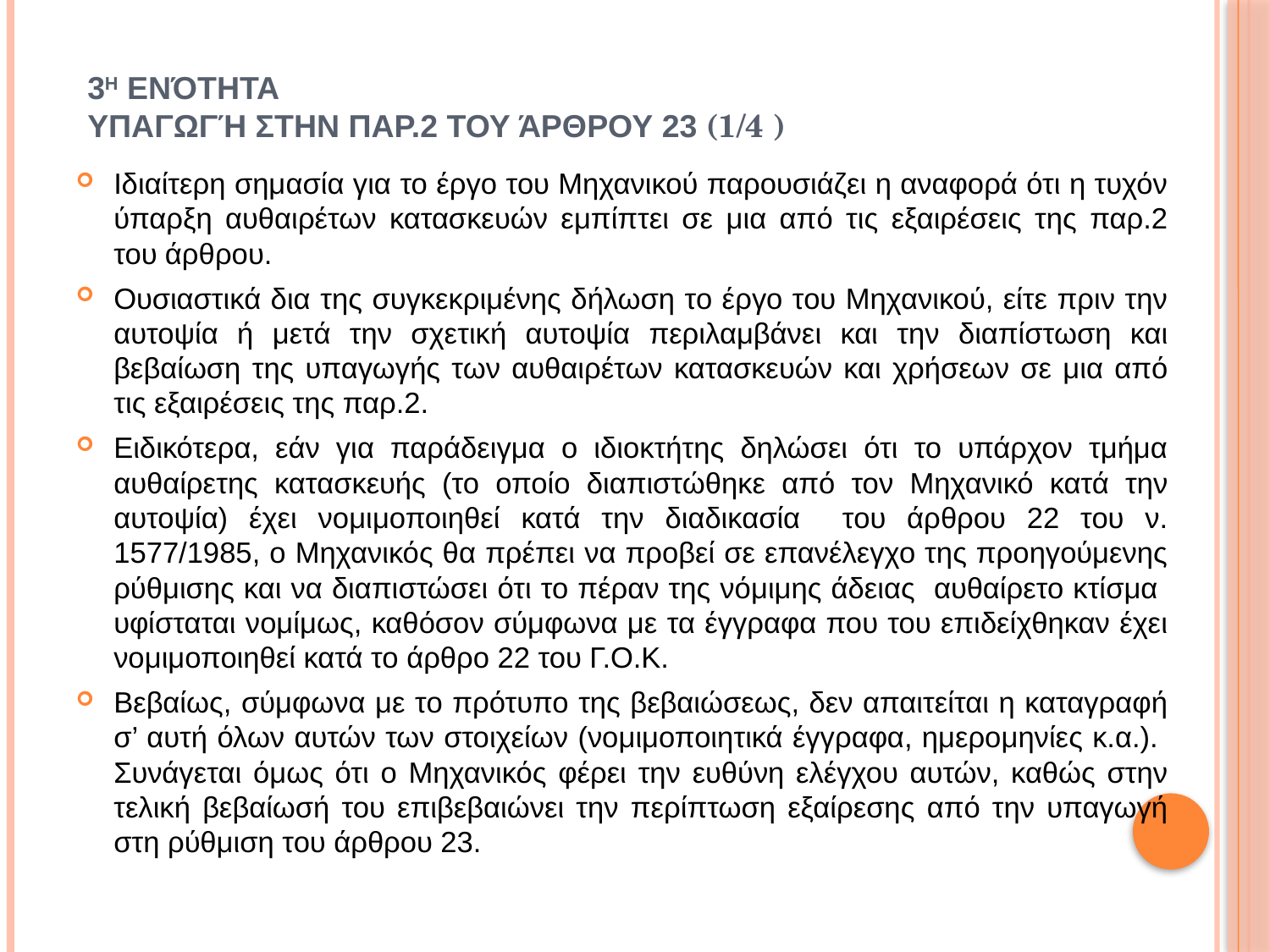

# 3η ενότητα Υπαγωγή στην παρ.2 του άρθρου 23 (1/4 )
Ιδιαίτερη σημασία για το έργο του Μηχανικού παρουσιάζει η αναφορά ότι η τυχόν ύπαρξη αυθαιρέτων κατασκευών εμπίπτει σε μια από τις εξαιρέσεις της παρ.2 του άρθρου.
Ουσιαστικά δια της συγκεκριμένης δήλωση το έργο του Μηχανικού, είτε πριν την αυτοψία ή μετά την σχετική αυτοψία περιλαμβάνει και την διαπίστωση και βεβαίωση της υπαγωγής των αυθαιρέτων κατασκευών και χρήσεων σε μια από τις εξαιρέσεις της παρ.2.
Ειδικότερα, εάν για παράδειγμα ο ιδιοκτήτης δηλώσει ότι το υπάρχον τμήμα αυθαίρετης κατασκευής (το οποίο διαπιστώθηκε από τον Μηχανικό κατά την αυτοψία) έχει νομιμοποιηθεί κατά την διαδικασία  του άρθρου 22 του ν. 1577/1985, ο Μηχανικός θα πρέπει να προβεί σε επανέλεγχο της προηγούμενης ρύθμισης και να διαπιστώσει ότι το πέραν της νόμιμης άδειας  αυθαίρετο κτίσμα  υφίσταται νομίμως, καθόσον σύμφωνα με τα έγγραφα που του επιδείχθηκαν έχει νομιμοποιηθεί κατά το άρθρο 22 του Γ.Ο.Κ.
Βεβαίως, σύμφωνα με το πρότυπο της βεβαιώσεως, δεν απαιτείται η καταγραφή σ’ αυτή όλων αυτών των στοιχείων (νομιμοποιητικά έγγραφα, ημερομηνίες κ.α.).  Συνάγεται όμως ότι ο Μηχανικός φέρει την ευθύνη ελέγχου αυτών, καθώς στην τελική βεβαίωσή του επιβεβαιώνει την περίπτωση εξαίρεσης από την υπαγωγή στη ρύθμιση του άρθρου 23.